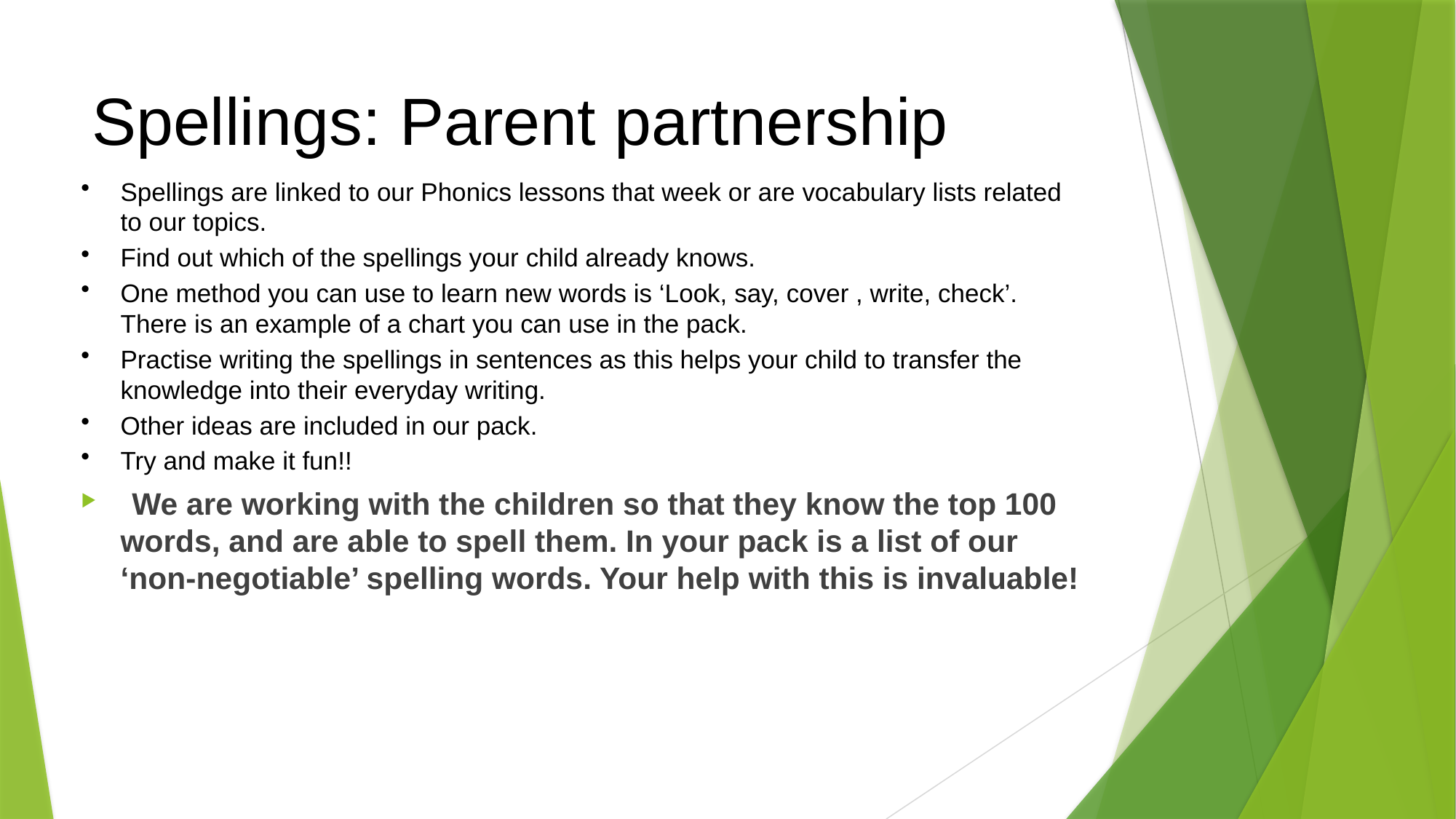

# Spellings: Parent partnership
Spellings are linked to our Phonics lessons that week or are vocabulary lists related to our topics.
Find out which of the spellings your child already knows.
One method you can use to learn new words is ‘Look, say, cover , write, check’. There is an example of a chart you can use in the pack.
Practise writing the spellings in sentences as this helps your child to transfer the knowledge into their everyday writing.
Other ideas are included in our pack.
Try and make it fun!!
  We are working with the children so that they know the top 100 words, and are able to spell them. In your pack is a list of our ‘non-negotiable’ spelling words. Your help with this is invaluable!